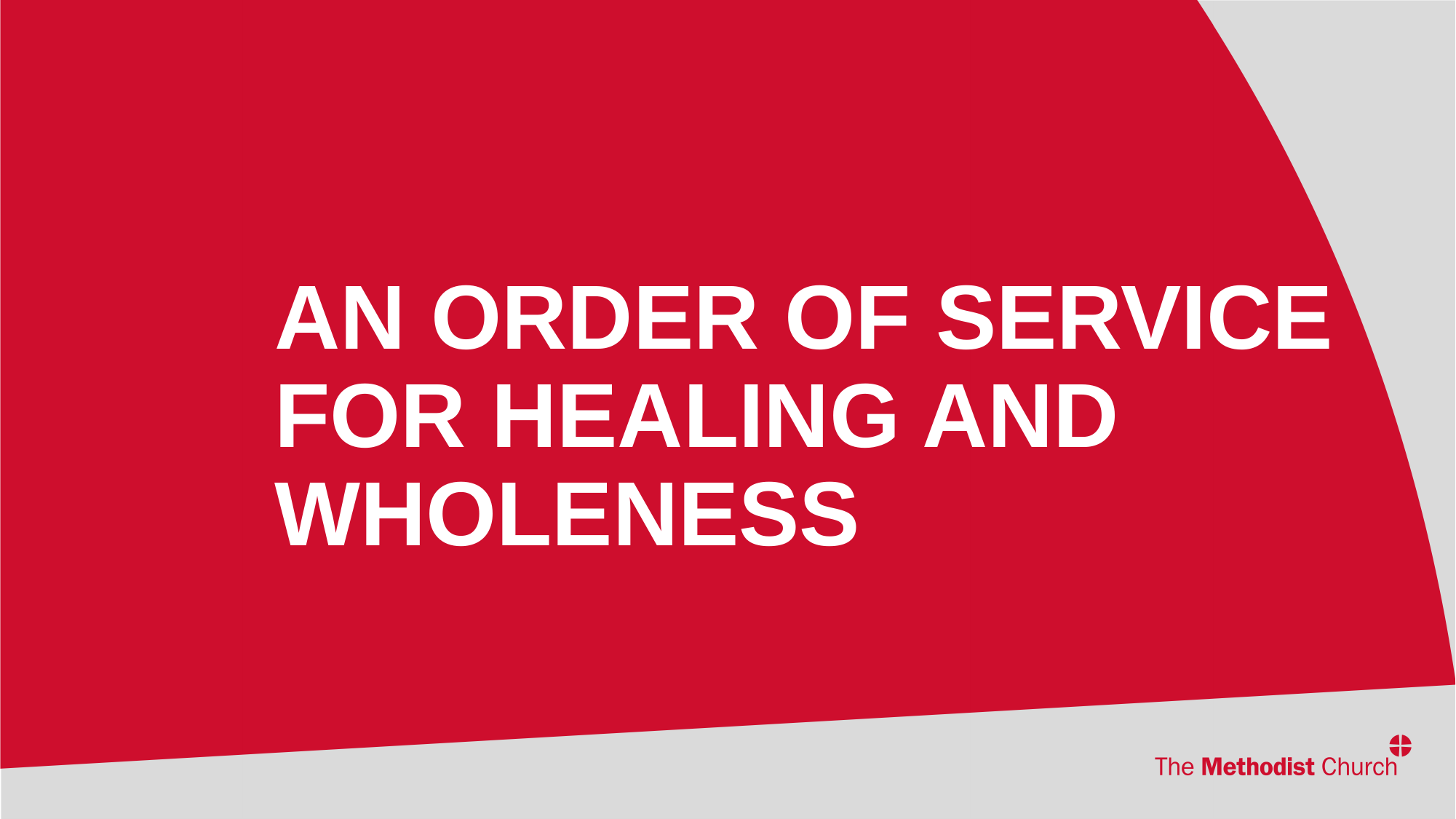

# AN ORDER OF SERVICE FOR HEALING AND WHOLENESS